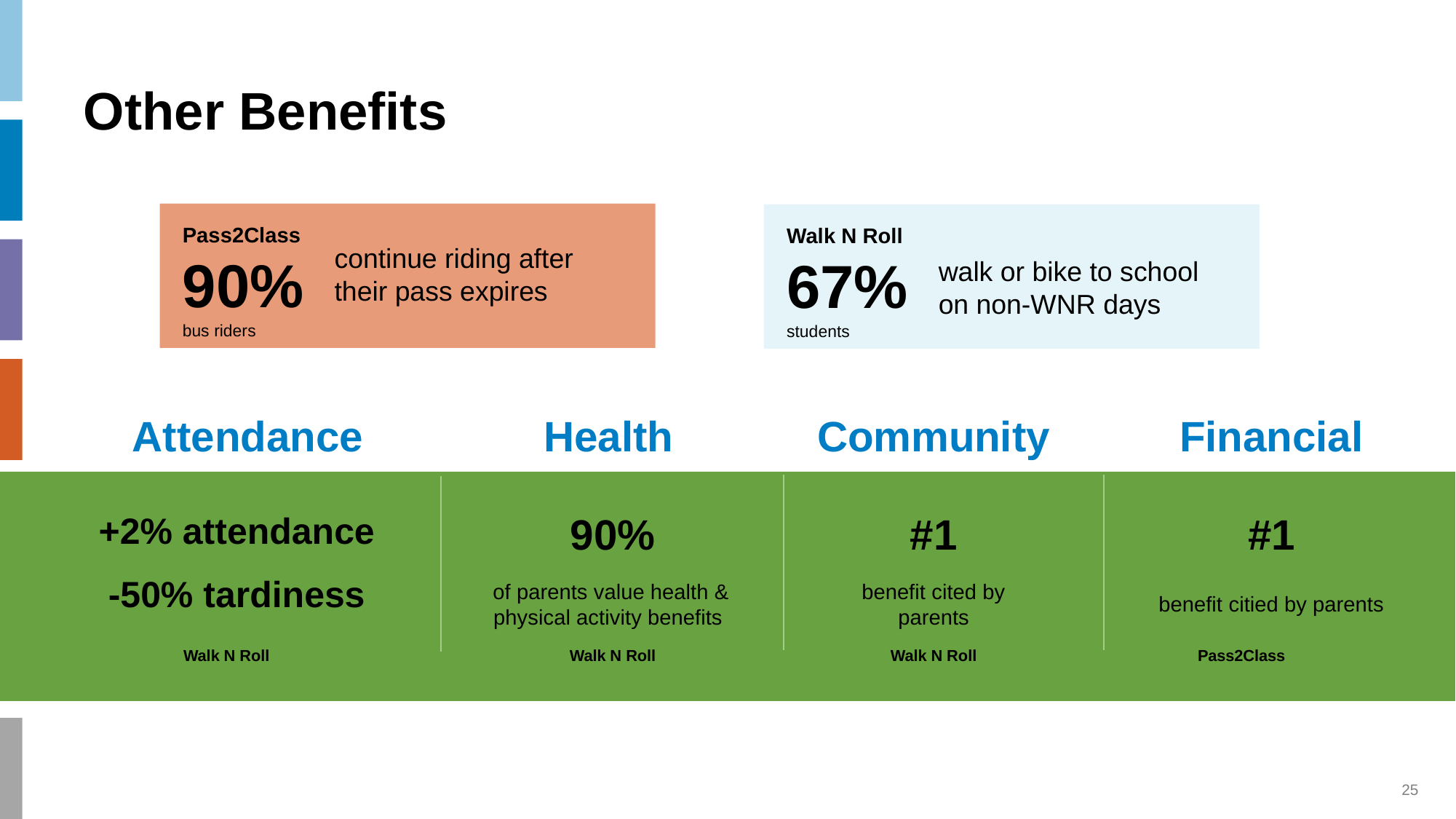

Other Benefits
Pass2Class
90%
bus riders
Walk N Roll
67%
students
continue riding after their pass expires
walk or bike to school on non-WNR days
Attendance
Health
Community
Financial

+2% attendance
90%
#1
#1
-50% tardiness
of parents value health & physical activity benefits
benefit cited by parents
benefit citied by parents
Walk N Roll
Walk N Roll
Walk N Roll
Pass2Class
25